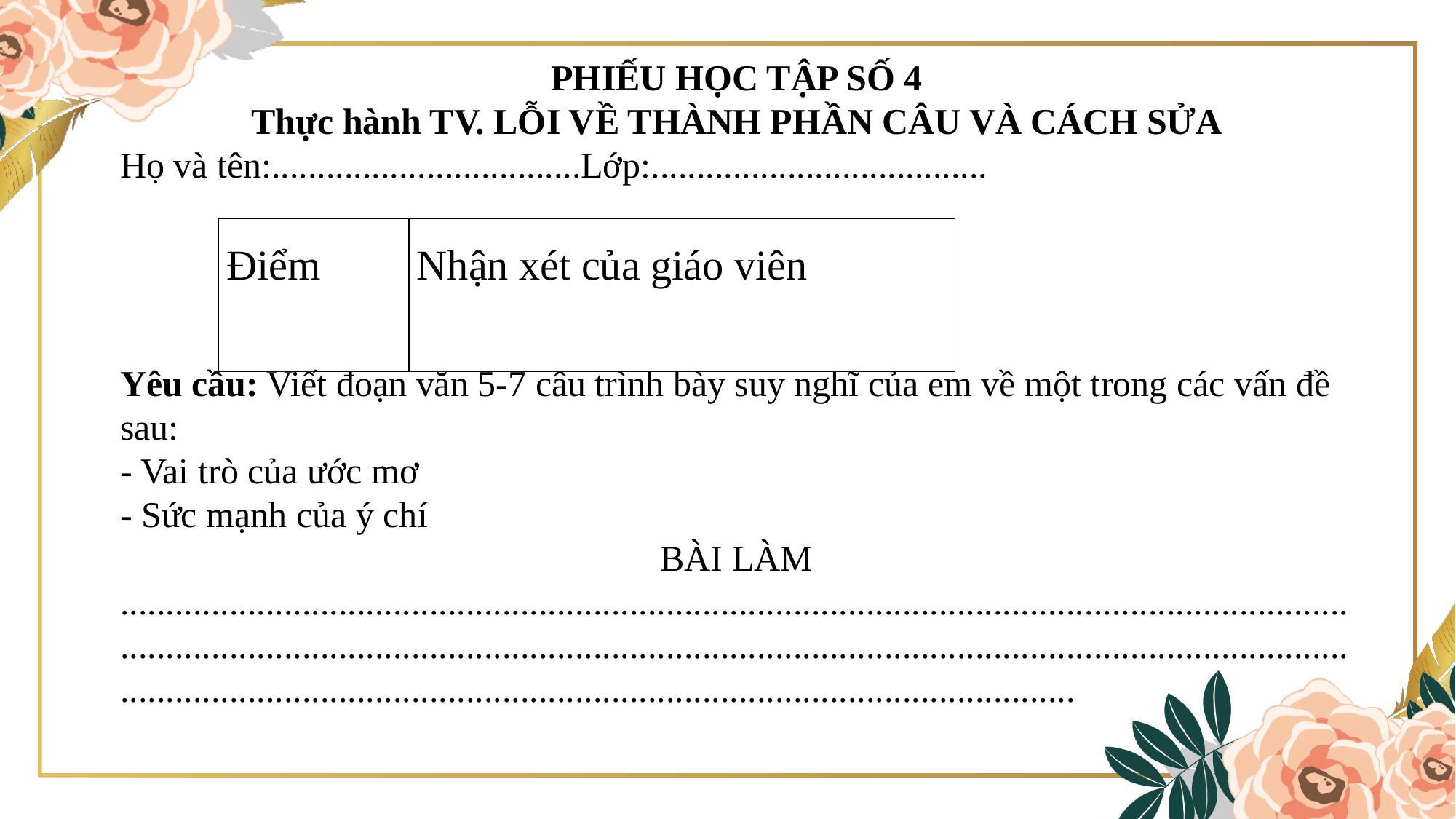

PHIẾU HỌC TẬP SỐ 4
Thực hành TV. LỖI VỀ THÀNH PHẦN CÂU VÀ CÁCH SỬA
Họ và tên:..................................Lớp:.....................................

Yêu cầu: Viết đoạn văn 5-7 câu trình bày suy nghĩ của em về một trong các vấn đề sau:
- Vai trò của ước mơ
- Sức mạnh của ý chí
BÀI LÀM
.......................................................................................................................................................................................................................................................................................................................................................................................
| Điểm | Nhận xét của giáo viên |
| --- | --- |